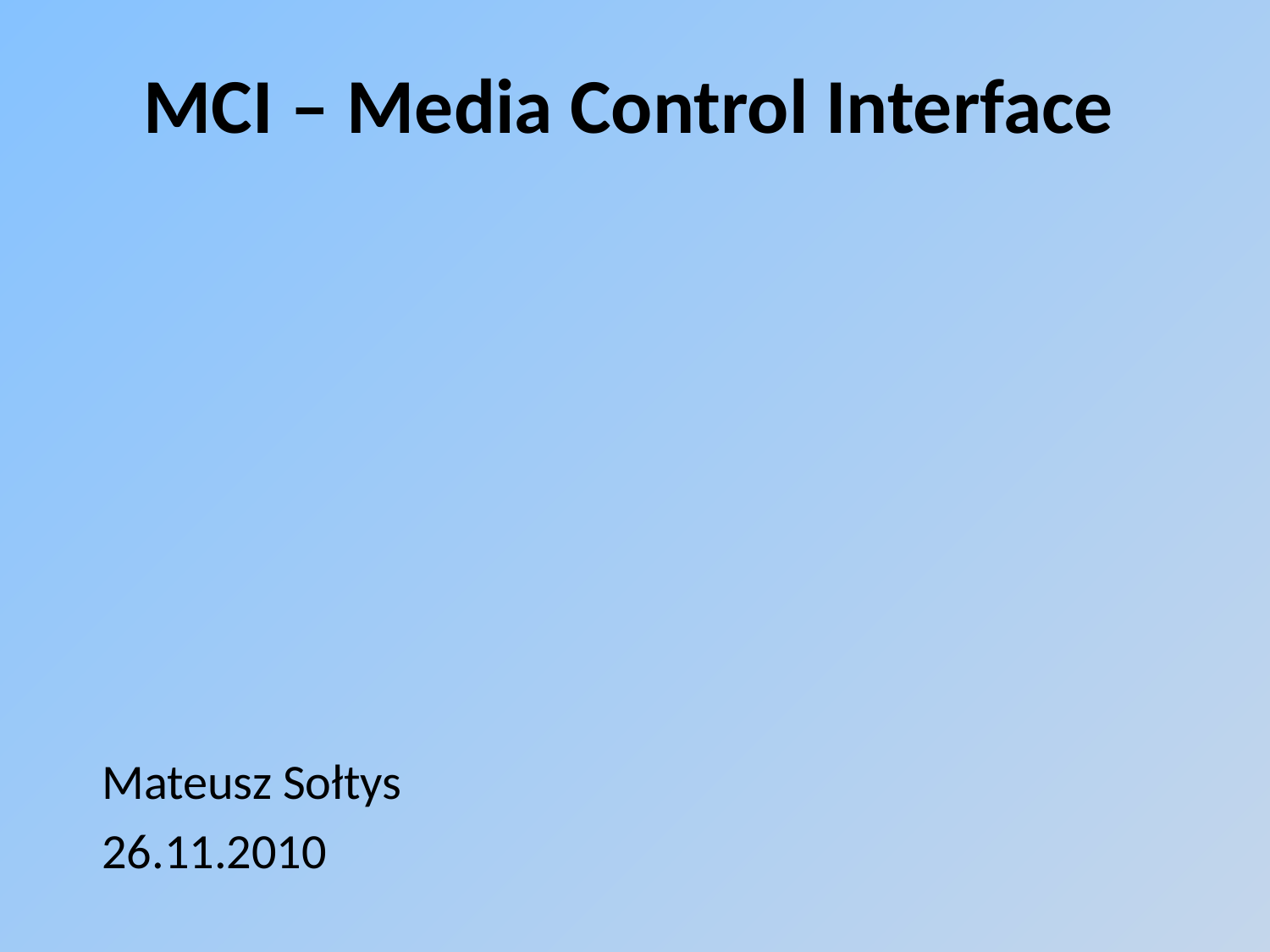

# MCI – Media Control Interface
Mateusz Sołtys
26.11.2010